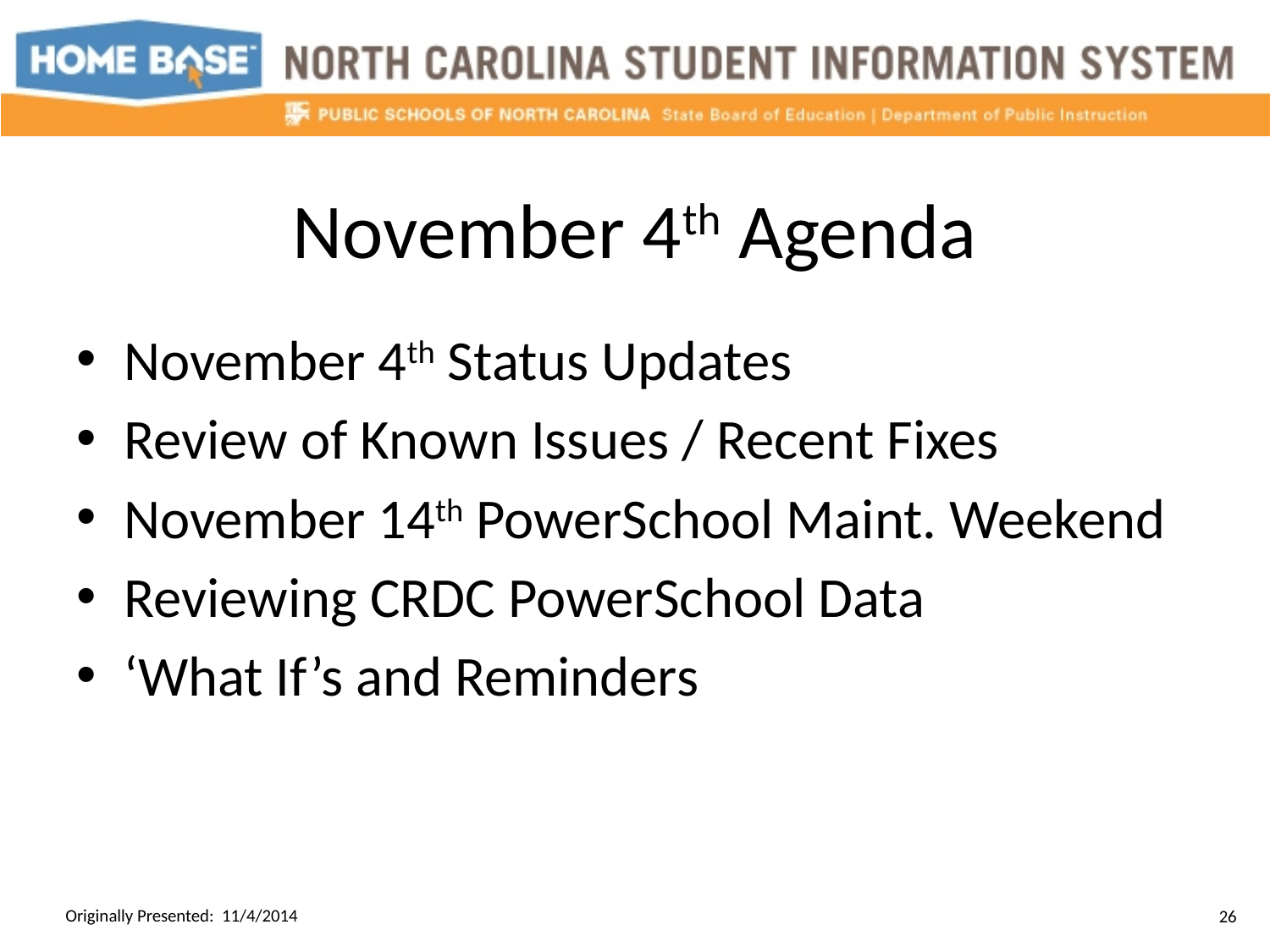

# November 4th Agenda
November 4th Status Updates
Review of Known Issues / Recent Fixes
November 14th PowerSchool Maint. Weekend
Reviewing CRDC PowerSchool Data
‘What If’s and Reminders

Originally Presented:  11/4/2014
26